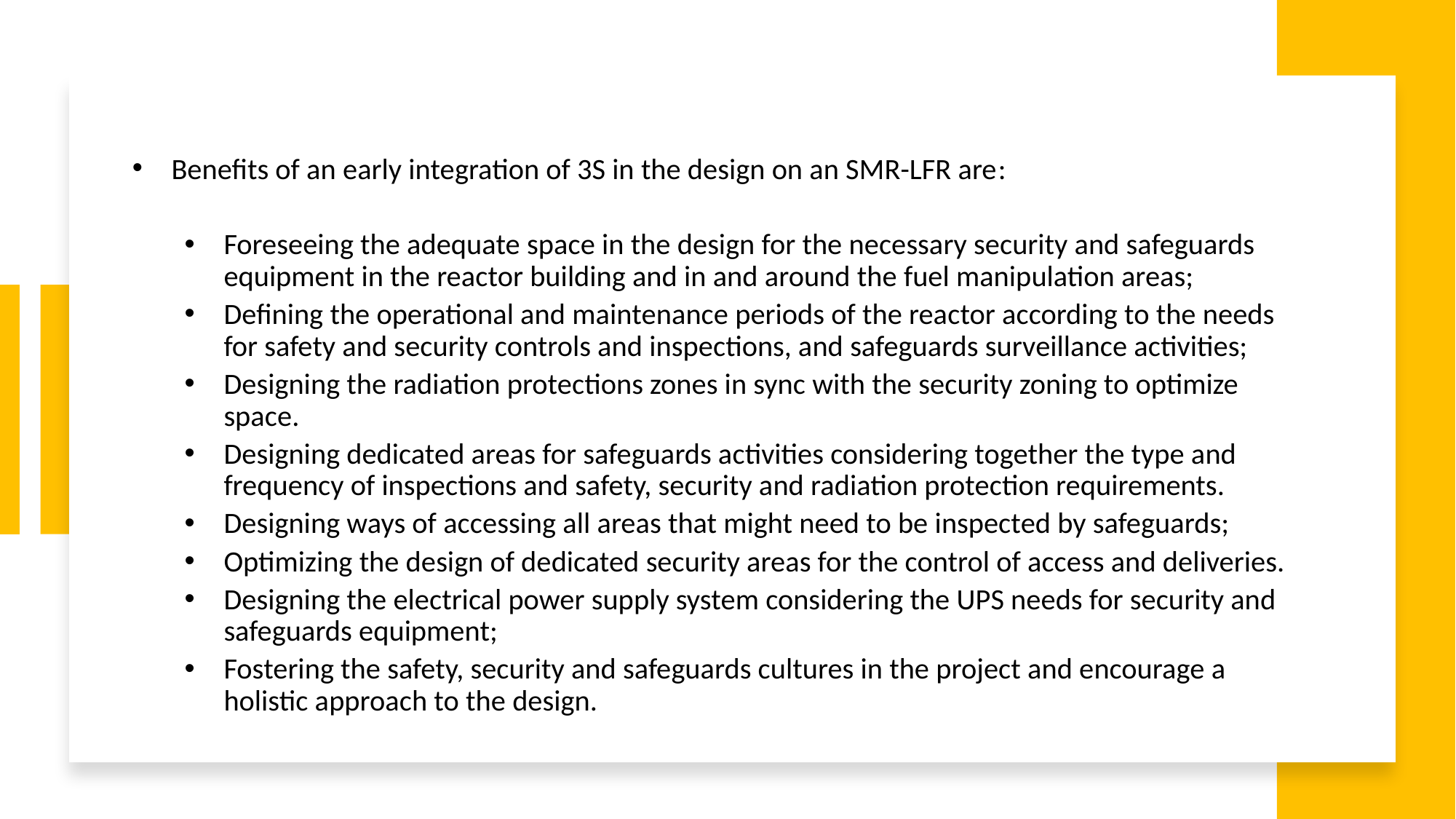

Benefits of an early integration of 3S in the design on an SMR-LFR are:

Foreseeing the adequate space in the design for the necessary security and safeguards equipment in the reactor building and in and around the fuel manipulation areas;
Defining the operational and maintenance periods of the reactor according to the needs for safety and security controls and inspections, and safeguards surveillance activities;
Designing the radiation protections zones in sync with the security zoning to optimize space.
Designing dedicated areas for safeguards activities considering together the type and frequency of inspections and safety, security and radiation protection requirements.
Designing ways of accessing all areas that might need to be inspected by safeguards;
Optimizing the design of dedicated security areas for the control of access and deliveries.
Designing the electrical power supply system considering the UPS needs for security and safeguards equipment;
Fostering the safety, security and safeguards cultures in the project and encourage a holistic approach to the design.